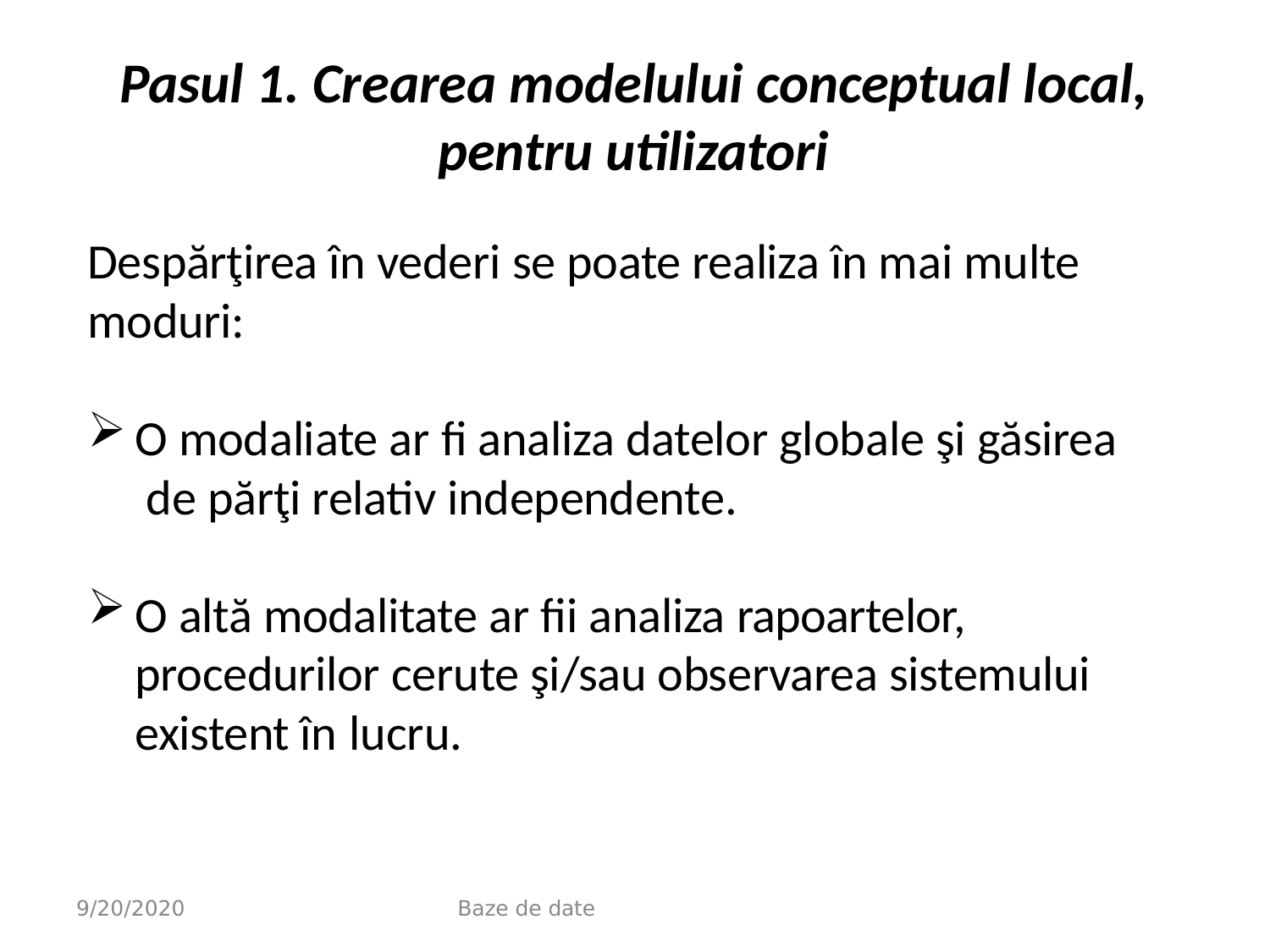

# Pasul 1. Crearea modelului conceptual local,  pentru utilizatori
Despărţirea în vederi se poate realiza în mai multe  moduri:

O modaliate ar fi analiza datelor globale şi găsirea  de părţi relativ independente.

O altă modalitate ar fii analiza rapoartelor,  procedurilor cerute şi/sau observarea sistemului  existent în lucru.
9/20/2020
Baze de date